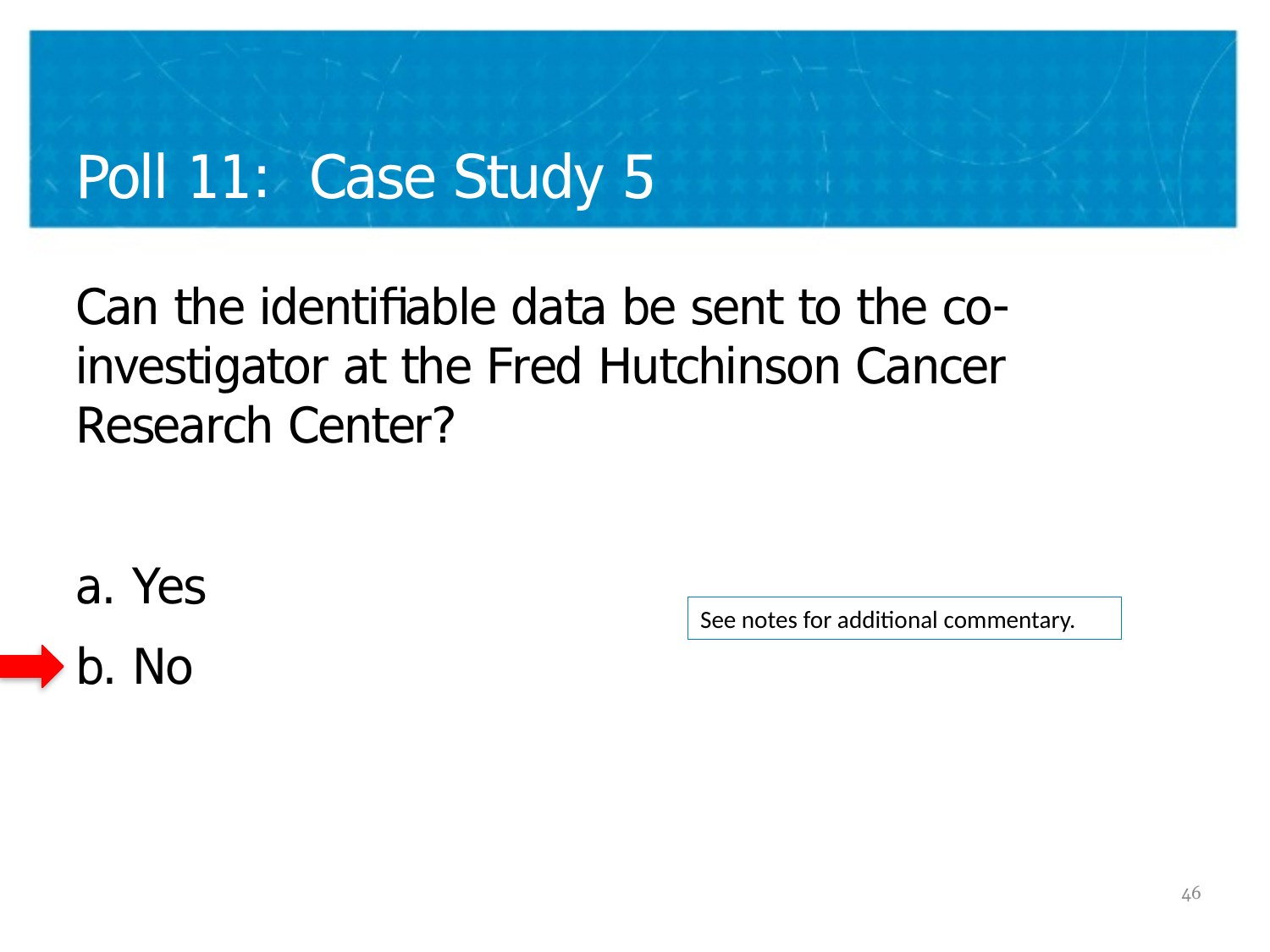

# Poll 11:  Case Study 5
Can the identifiable data be sent to the co-investigator at the Fred Hutchinson Cancer Research Center?

a. Yes
b. No

See notes for additional commentary.